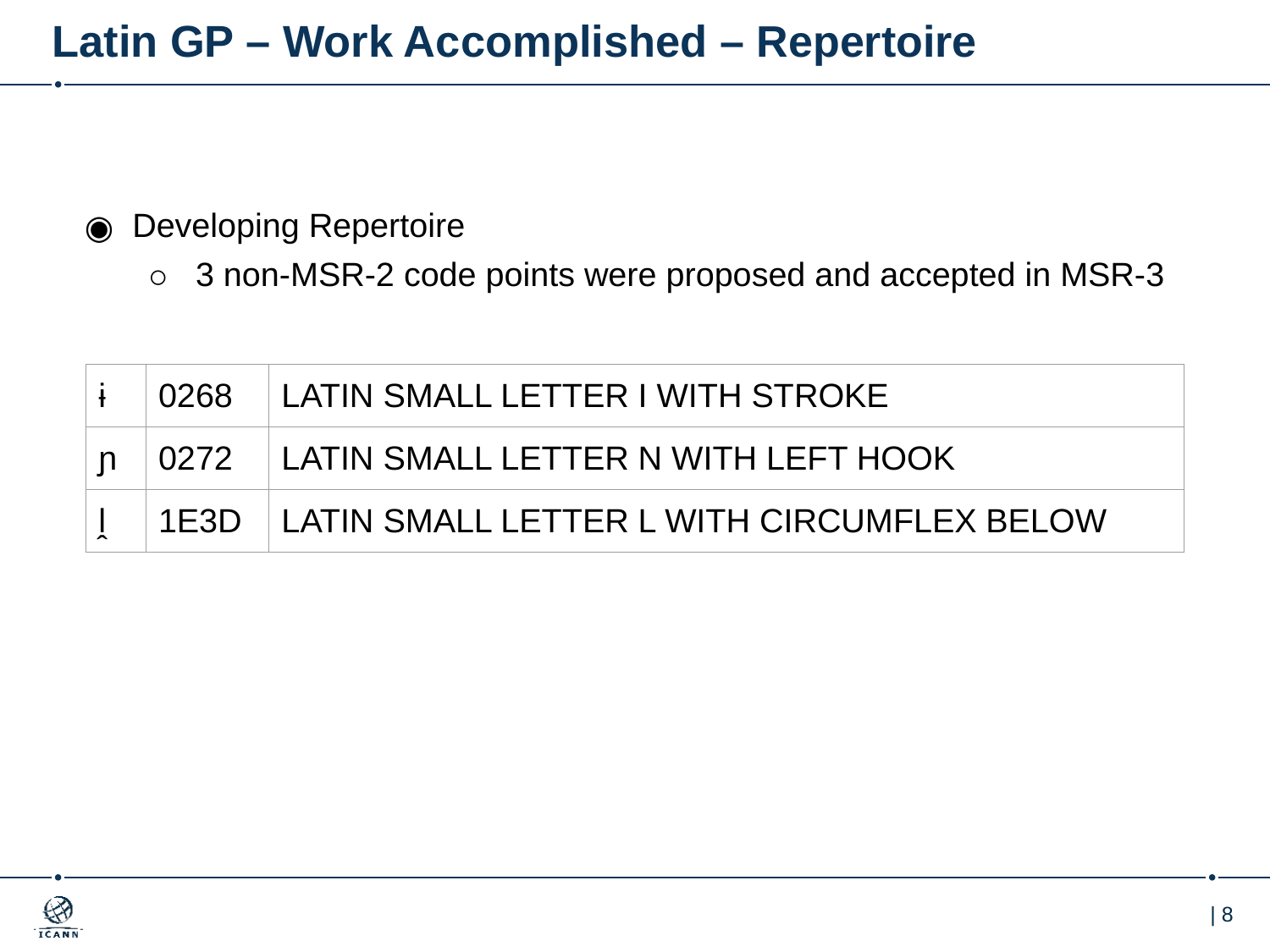

# Latin GP – Work Accomplished – Repertoire
Developing Repertoire
3 non-MSR-2 code points were proposed and accepted in MSR-3

| ɨ | 0268 | LATIN SMALL LETTER I WITH STROKE |
| --- | --- | --- |
| ɲ | 0272 | LATIN SMALL LETTER N WITH LEFT HOOK |
| ḽ | 1E3D | LATIN SMALL LETTER L WITH CIRCUMFLEX BELOW |